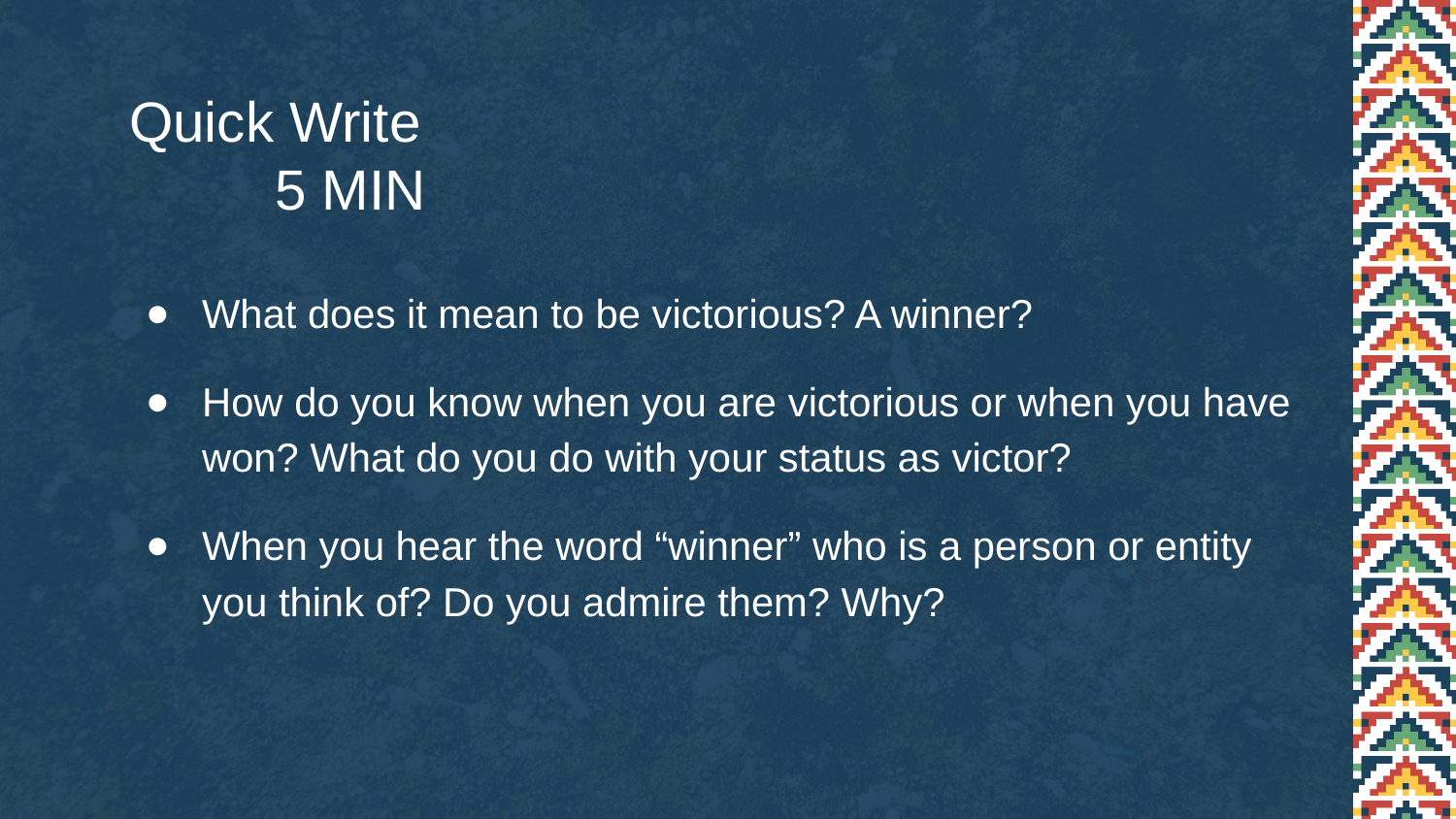

# Quick Write							5 MIN
What does it mean to be victorious? A winner?
How do you know when you are victorious or when you have won? What do you do with your status as victor?
When you hear the word “winner” who is a person or entity you think of? Do you admire them? Why?